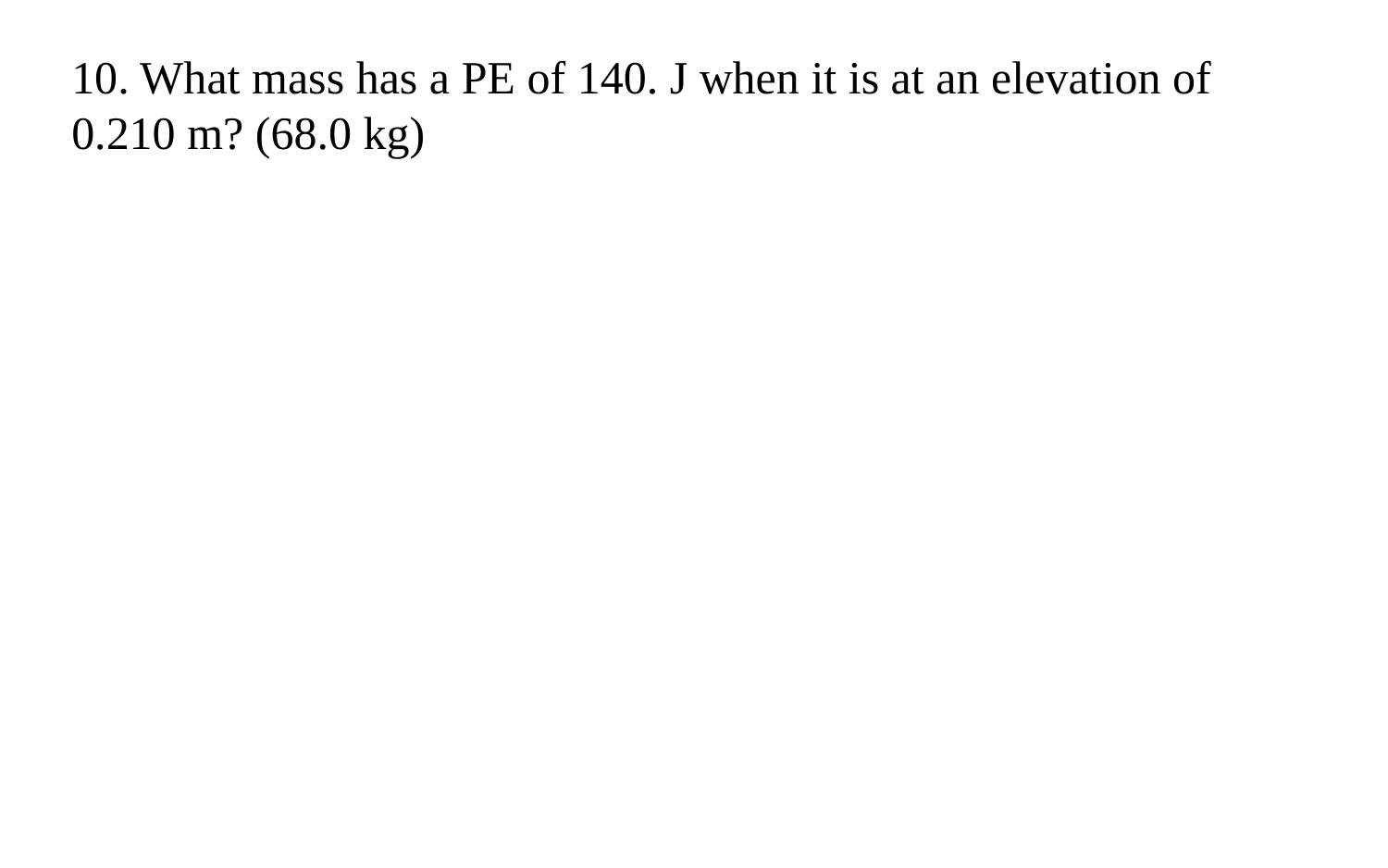

10. What mass has a PE of 140. J when it is at an elevation of 0.210 m? (68.0 kg)